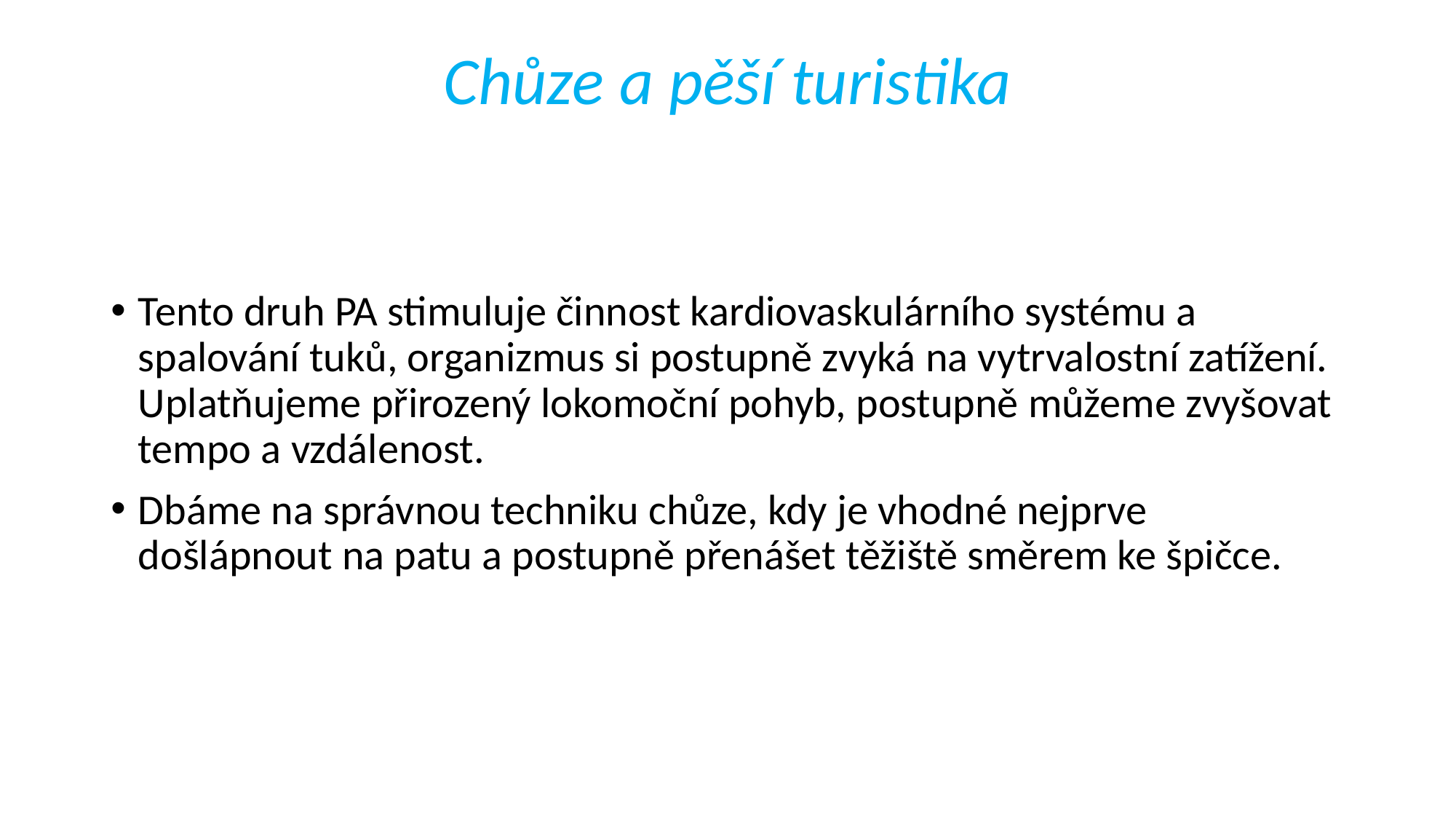

# Chůze a pěší turistika

Tento druh PA stimuluje činnost kardiovaskulárního systému a spalování tuků, organizmus si postupně zvyká na vytrvalostní zatížení. Uplatňujeme přirozený lokomoční pohyb, postupně můžeme zvyšovat tempo a vzdálenost.
Dbáme na správnou techniku chůze, kdy je vhodné nejprve došlápnout na patu a postupně přenášet těžiště směrem ke špičce.